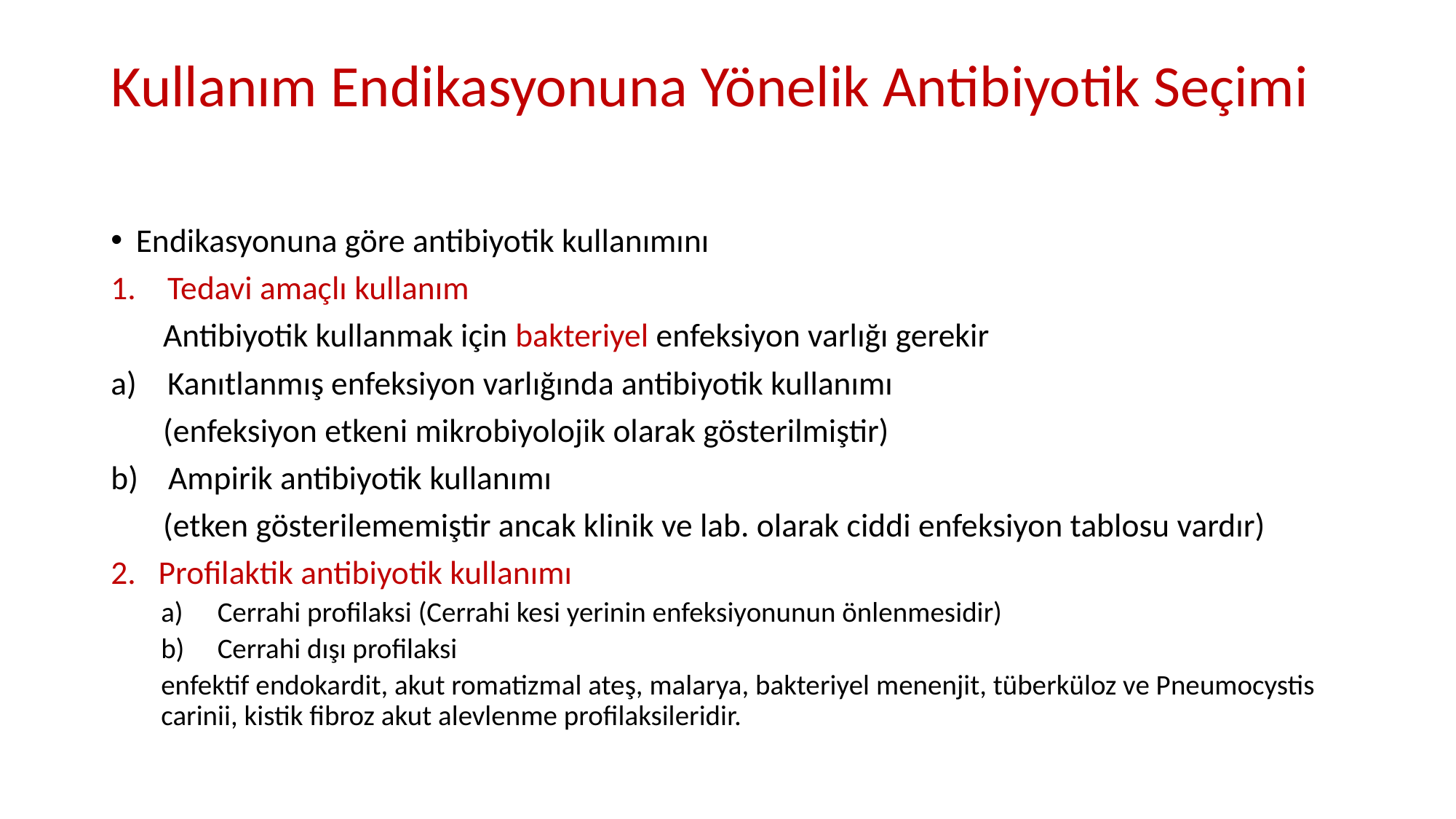

# Kullanım Endikasyonuna Yönelik Antibiyotik Seçimi

Endikasyonuna göre antibiyotik kullanımını
Tedavi amaçlı kullanım
       Antibiyotik kullanmak için bakteriyel enfeksiyon varlığı gerekir
Kanıtlanmış enfeksiyon varlığında antibiyotik kullanımı
       (enfeksiyon etkeni mikrobiyolojik olarak gösterilmiştir)
b)    Ampirik antibiyotik kullanımı
       (etken gösterilememiştir ancak klinik ve lab. olarak ciddi enfeksiyon tablosu vardır)
2.   Profilaktik antibiyotik kullanımı
Cerrahi profilaksi (Cerrahi kesi yerinin enfeksiyonunun önlenmesidir)
Cerrahi dışı profilaksi
enfektif endokardit, akut romatizmal ateş, malarya, bakteriyel menenjit, tüberküloz ve Pneumocystis carinii, kistik fibroz akut alevlenme profilaksileridir.